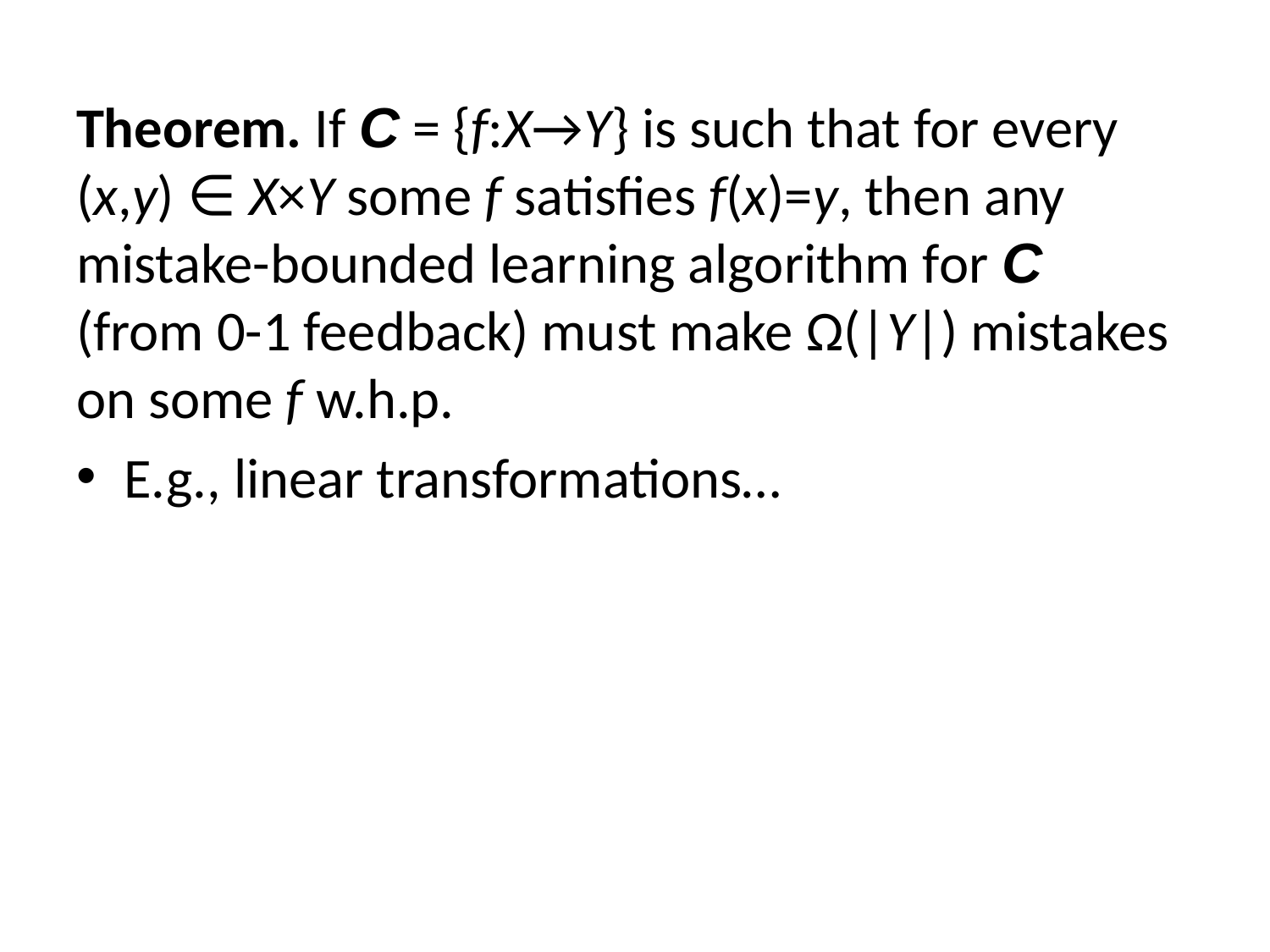

Theorem. If C = {f:X→Y} is such that for every (x,y) ∈ X×Y some f satisfies f(x)=y, then any mistake-bounded learning algorithm for C  (from 0-1 feedback) must make Ω(|Y|) mistakes on some f w.h.p.
E.g., linear transformations…